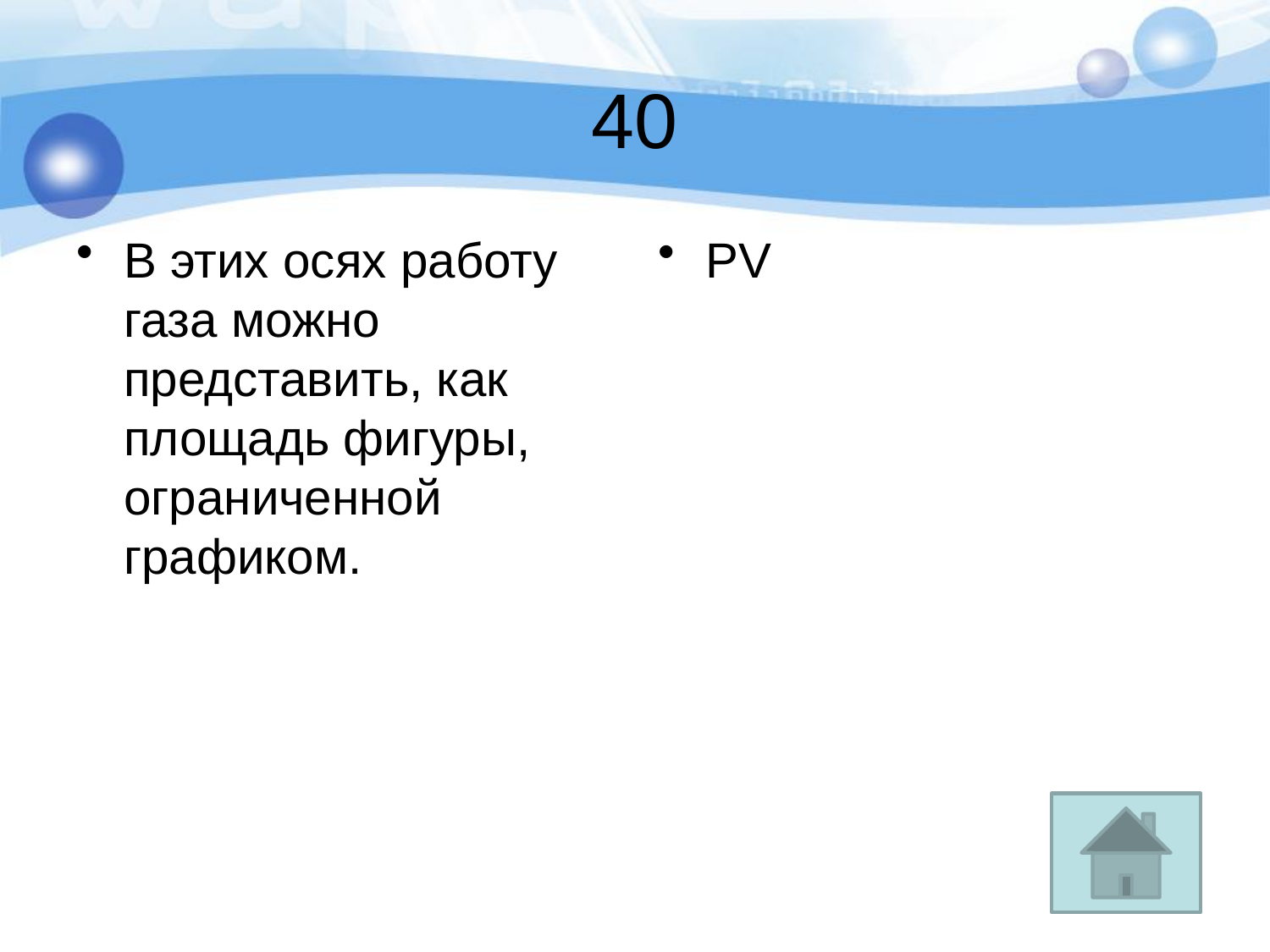

# 40
В этих осях работу газа можно представить, как площадь фигуры, ограниченной графиком.
PV